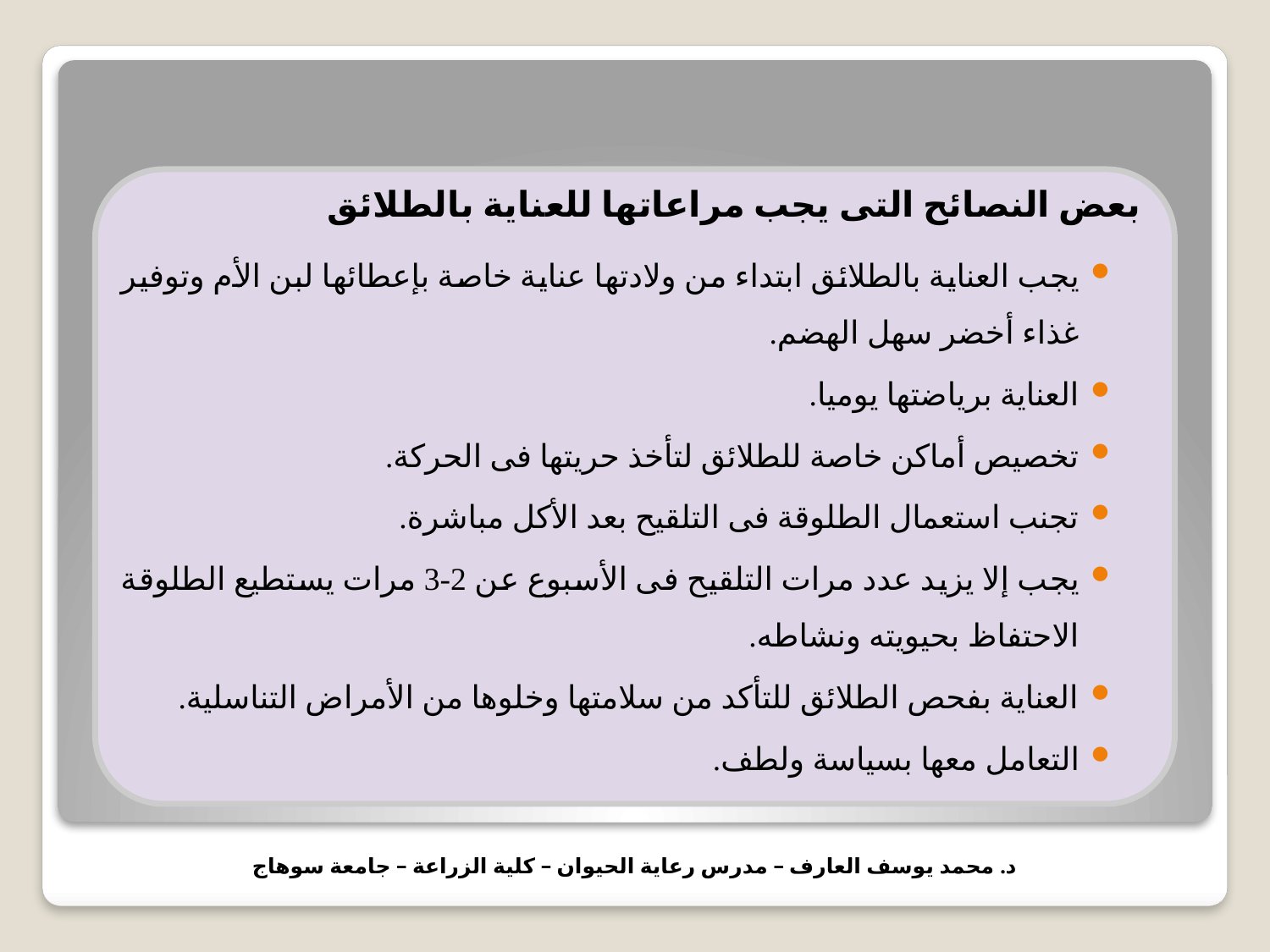

بعض النصائح التى يجب مراعاتها للعناية بالطلائق

يجب العناية بالطلائق ابتداء من ولادتها عناية خاصة بإعطائها لبن الأم وتوفير غذاء أخضر سهل الهضم.
العناية برياضتها يوميا.
تخصيص أماكن خاصة للطلائق لتأخذ حريتها فى الحركة.
تجنب استعمال الطلوقة فى التلقيح بعد الأكل مباشرة.
يجب إلا يزيد عدد مرات التلقيح فى الأسبوع عن 2-3 مرات يستطيع الطلوقة الاحتفاظ بحيويته ونشاطه.
العناية بفحص الطلائق للتأكد من سلامتها وخلوها من الأمراض التناسلية.
التعامل معها بسياسة ولطف.

د. محمد يوسف العارف – مدرس رعاية الحيوان – كلية الزراعة – جامعة سوهاج